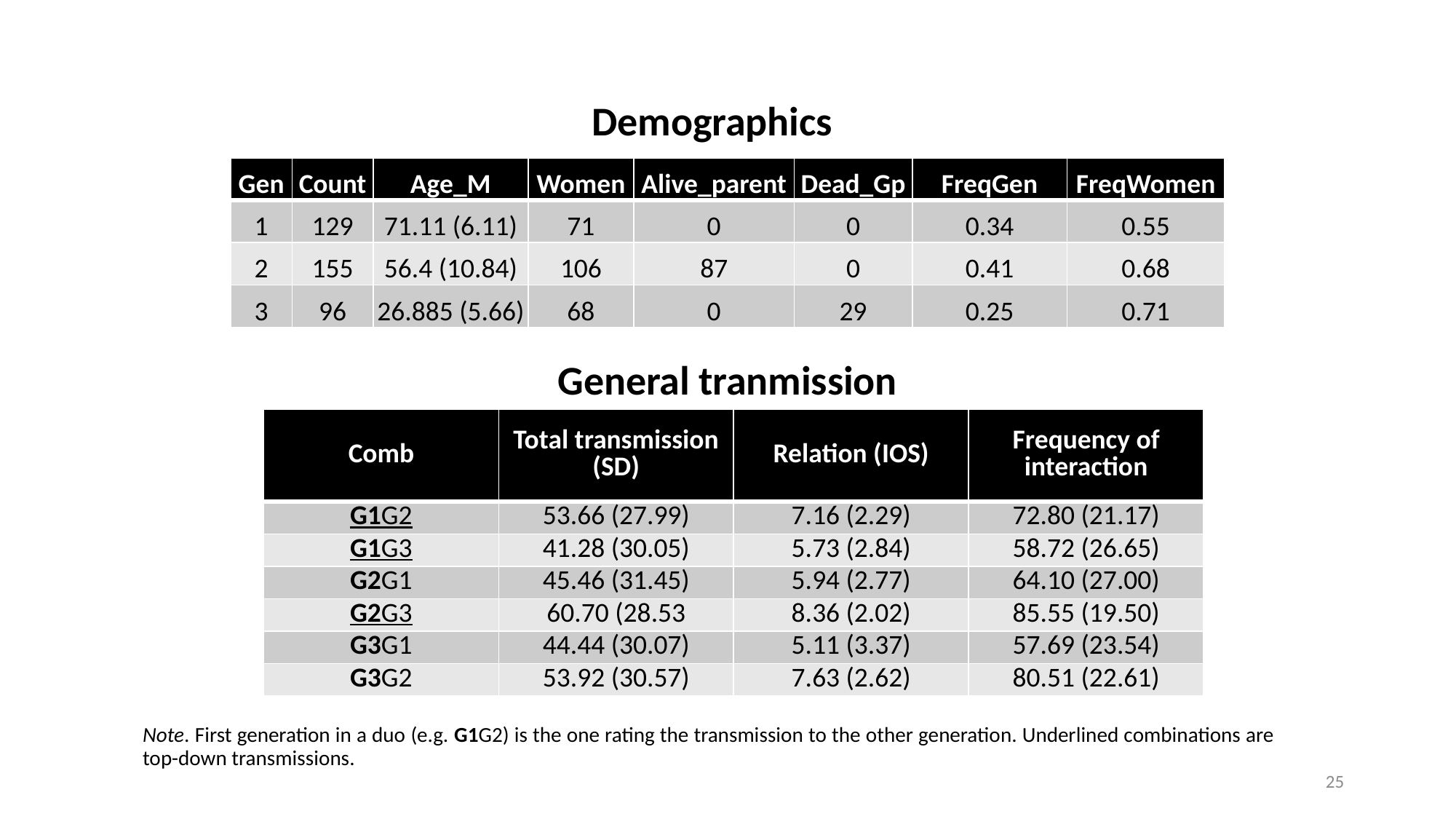

Demographics
| Gen | Count | Age\_M | Women | Alive\_parent | Dead\_Gp | FreqGen | FreqWomen |
| --- | --- | --- | --- | --- | --- | --- | --- |
| 1 | 129 | 71.11 (6.11) | 71 | 0 | 0 | 0.34 | 0.55 |
| 2 | 155 | 56.4 (10.84) | 106 | 87 | 0 | 0.41 | 0.68 |
| 3 | 96 | 26.885 (5.66) | 68 | 0 | 29 | 0.25 | 0.71 |
General tranmission
| Comb | Total transmission (SD) | Relation (IOS) | Frequency of interaction |
| --- | --- | --- | --- |
| G1G2 | 53.66 (27.99) | 7.16 (2.29) | 72.80 (21.17) |
| G1G3 | 41.28 (30.05) | 5.73 (2.84) | 58.72 (26.65) |
| G2G1 | 45.46 (31.45) | 5.94 (2.77) | 64.10 (27.00) |
| G2G3 | 60.70 (28.53 | 8.36 (2.02) | 85.55 (19.50) |
| G3G1 | 44.44 (30.07) | 5.11 (3.37) | 57.69 (23.54) |
| G3G2 | 53.92 (30.57) | 7.63 (2.62) | 80.51 (22.61) |
Note. First generation in a duo (e.g. G1G2) is the one rating the transmission to the other generation. Underlined combinations are top-down transmissions.
25